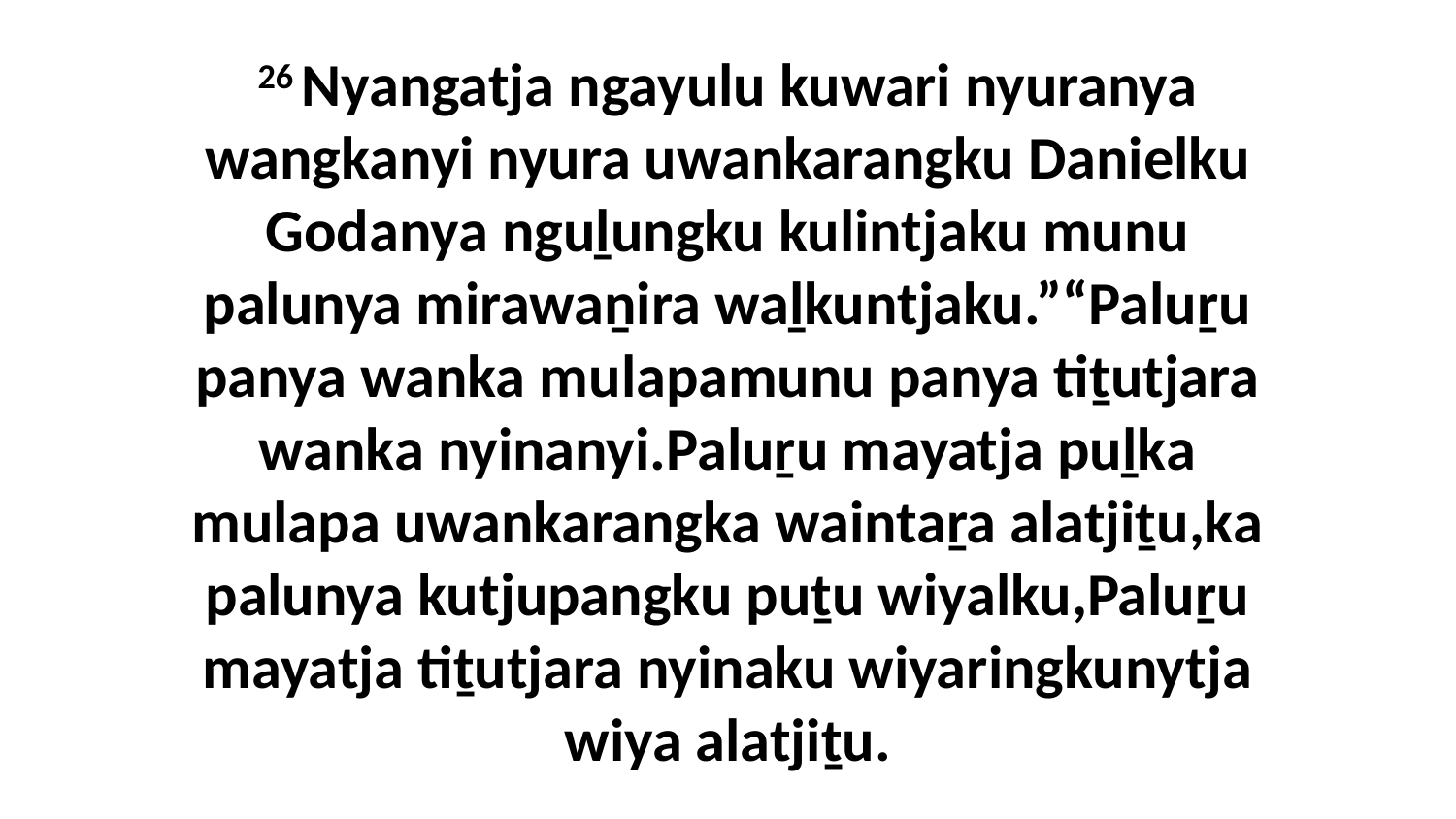

26 Nyangatja ngayulu kuwari nyuranya wangkanyi nyura uwankarangku Danielku Godanya nguḻungku kulintjaku munu palunya mirawaṉira waḻkuntjaku.”“Paluṟu panya wanka mulapamunu panya tiṯutjara wanka nyinanyi.Paluṟu mayatja puḻka mulapa uwankarangka waintaṟa alatjiṯu,ka palunya kutjupangku puṯu wiyalku,Paluṟu mayatja tiṯutjara nyinaku wiyaringkunytja wiya alatjiṯu.